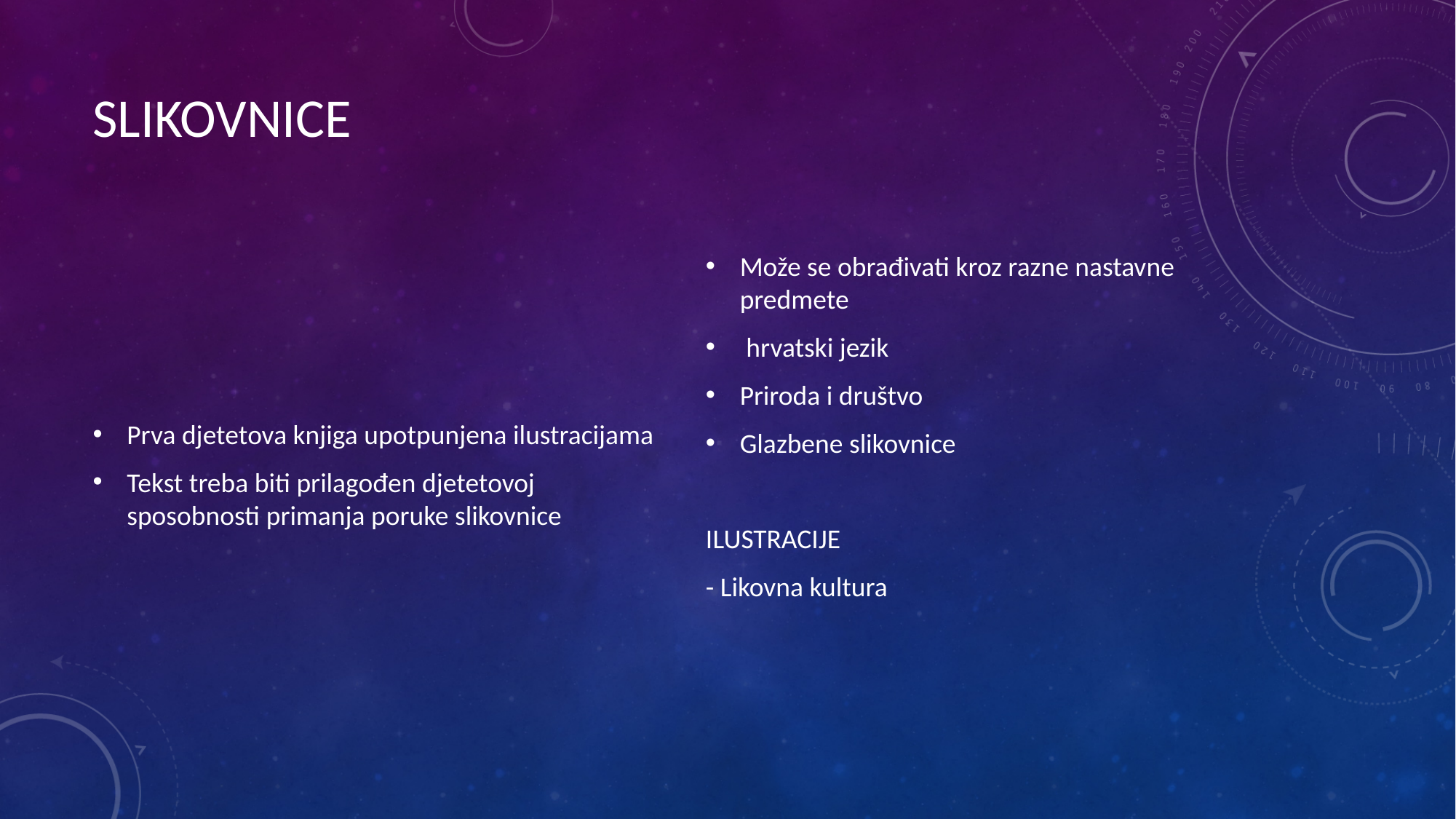

# slikovnice
Prva djetetova knjiga upotpunjena ilustracijama
Tekst treba biti prilagođen djetetovoj sposobnosti primanja poruke slikovnice
Može se obrađivati kroz razne nastavne predmete
 hrvatski jezik
Priroda i društvo
Glazbene slikovnice

ILUSTRACIJE
- Likovna kultura